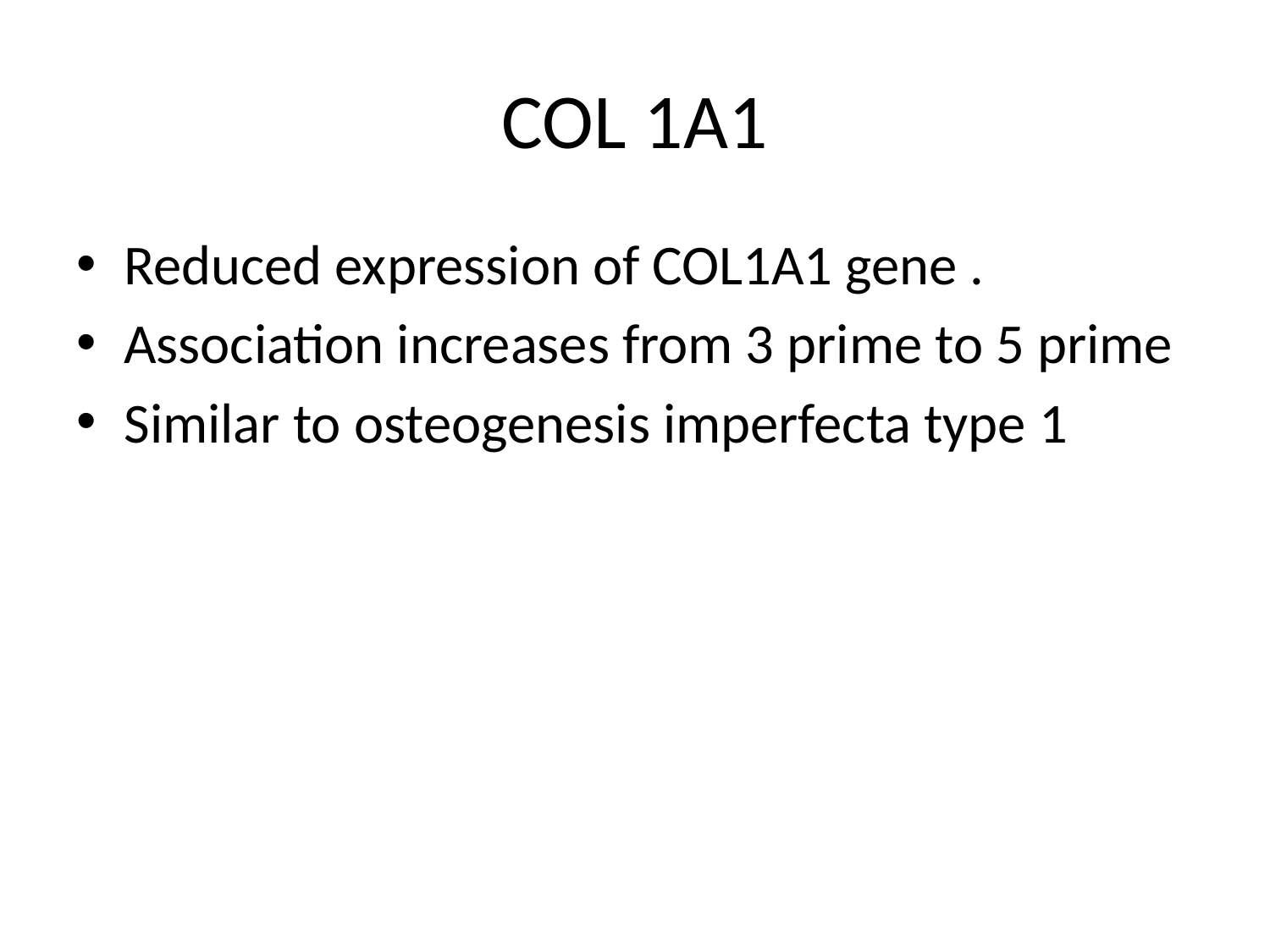

# COL 1A1
Reduced expression of COL1A1 gene .
Association increases from 3 prime to 5 prime
Similar to osteogenesis imperfecta type 1